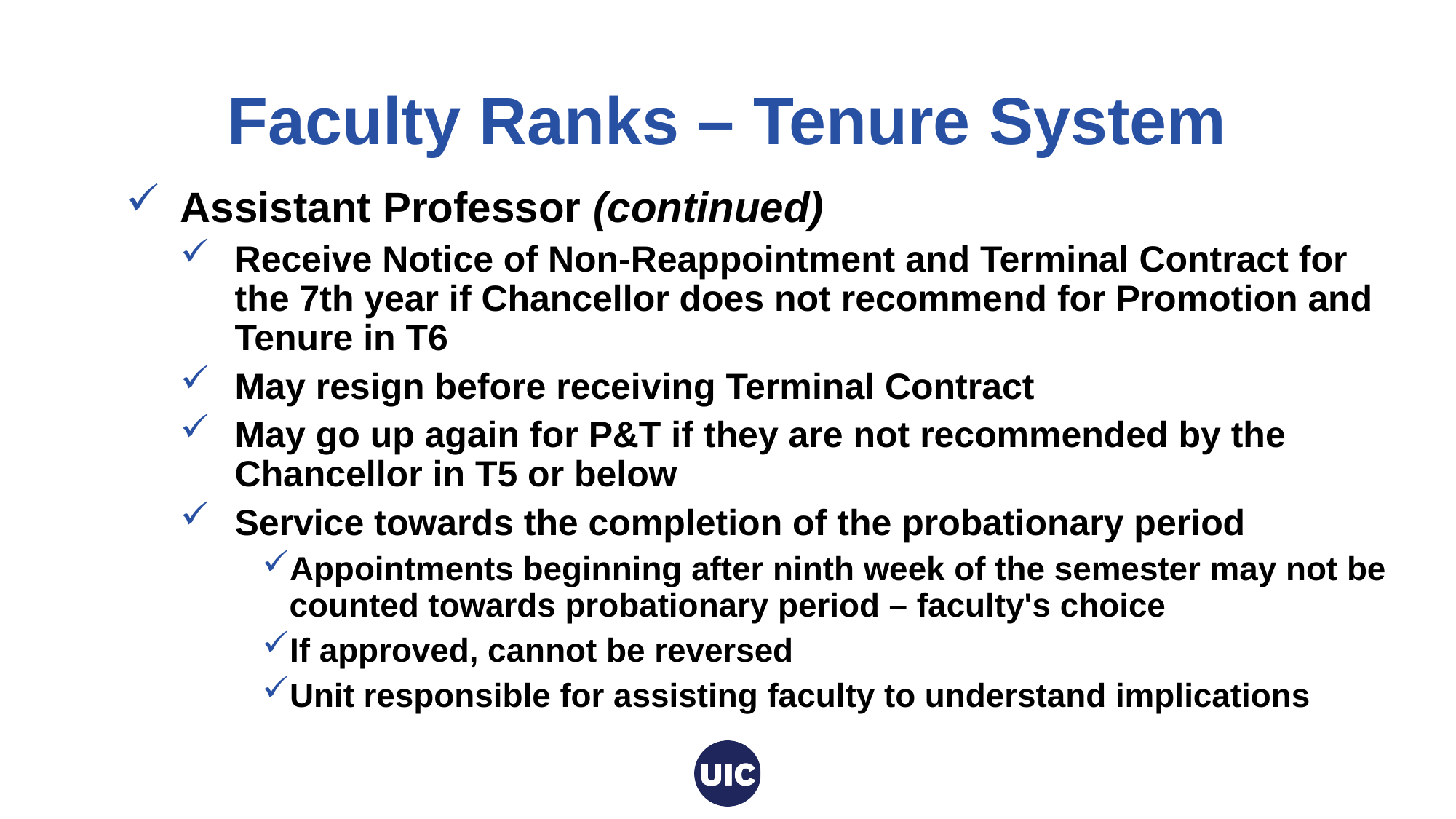

Office of the Vice Provost for Faculty Affairs
# Faculty Ranks – Tenure System
Assistant Professor (continued)
Receive Notice of Non-Reappointment and Terminal Contract for the 7th year if Chancellor does not recommend for Promotion and Tenure in T6
May resign before receiving Terminal Contract
May go up again for P&T if they are not recommended by the Chancellor in T5 or below
Service towards the completion of the probationary period
Appointments beginning after ninth week of the semester may not be counted towards probationary period – faculty's choice
If approved, cannot be reversed
Unit responsible for assisting faculty to understand implications